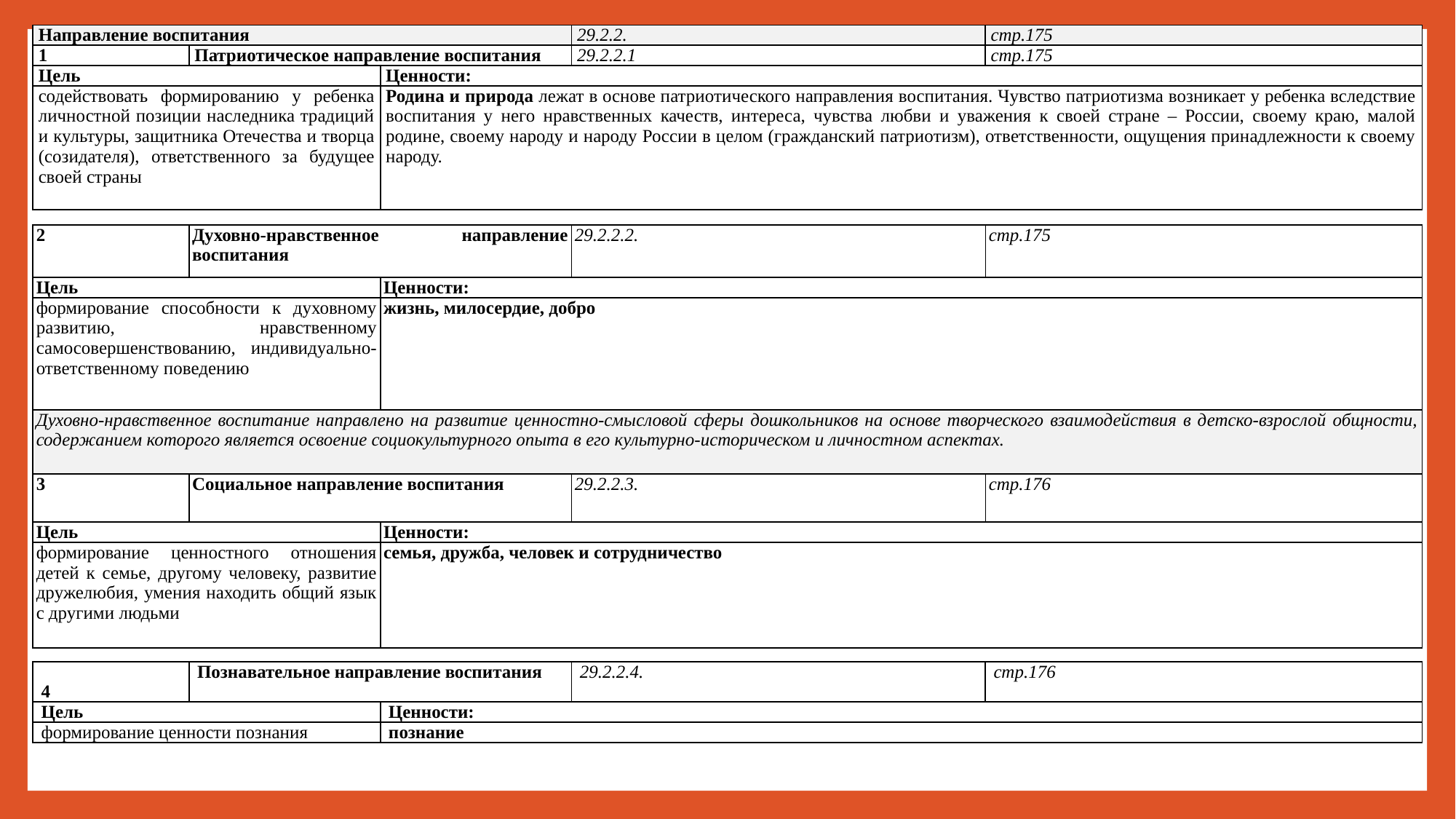

| Направление воспитания |  |  | 29.2.2. | стр.175 |
| --- | --- | --- | --- | --- |
| 1 | Патриотическое направление воспитания |  | 29.2.2.1 | стр.175 |
| Цель |  | Ценности: |  |  |
| содействовать формированию у ребенка личностной позиции наследника традиций и культуры, защитника Отечества и творца (созидателя), ответственного за будущее своей страны |  | Родина и природа лежат в основе патриотического направления воспитания. Чувство патриотизма возникает у ребенка вследствие воспитания у него нравственных качеств, интереса, чувства любви и уважения к своей стране – России, своему краю, малой родине, своему народу и народу России в целом (гражданский патриотизм), ответственности, ощущения принадлежности к своему народу. |  |  |
| 2 | Духовно-нравственное направление воспитания |  | 29.2.2.2. | стр.175 |
| --- | --- | --- | --- | --- |
| Цель |  | Ценности: |  |  |
| формирование способности к духовному развитию, нравственному самосовершенствованию, индивидуально-ответственному поведению |  | жизнь, милосердие, добро |  |  |
| Духовно-нравственное воспитание направлено на развитие ценностно-смысловой сферы дошкольников на основе творческого взаимодействия в детско-взрослой общности, содержанием которого является освоение социокультурного опыта в его культурно-историческом и личностном аспектах. |  |  |  |  |
| 3 | Социальное направление воспитания |  | 29.2.2.3. | стр.176 |
| Цель |  | Ценности: |  |  |
| формирование ценностного отношения детей к семье, другому человеку, развитие дружелюбия, умения находить общий язык с другими людьми |  | семья, дружба, человек и сотрудничество |  |  |
| 4 | Познавательное направление воспитания |  | 29.2.2.4. | стр.176 |
| --- | --- | --- | --- | --- |
| Цель |  | Ценности: |  |  |
| формирование ценности познания |  | познание |  |  |